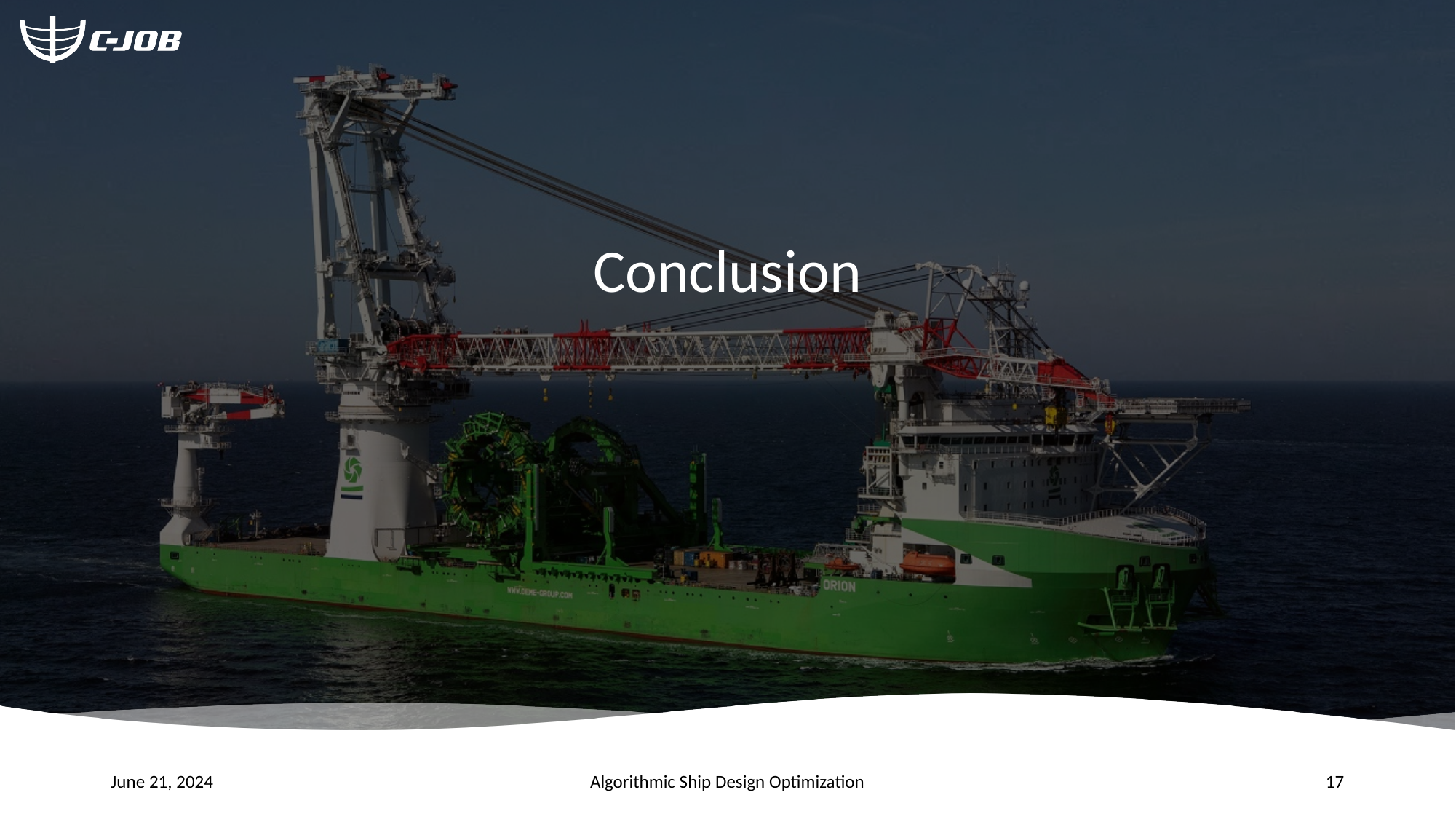

# Conclusion

June 21, 2024
Algorithmic Ship Design Optimization
17